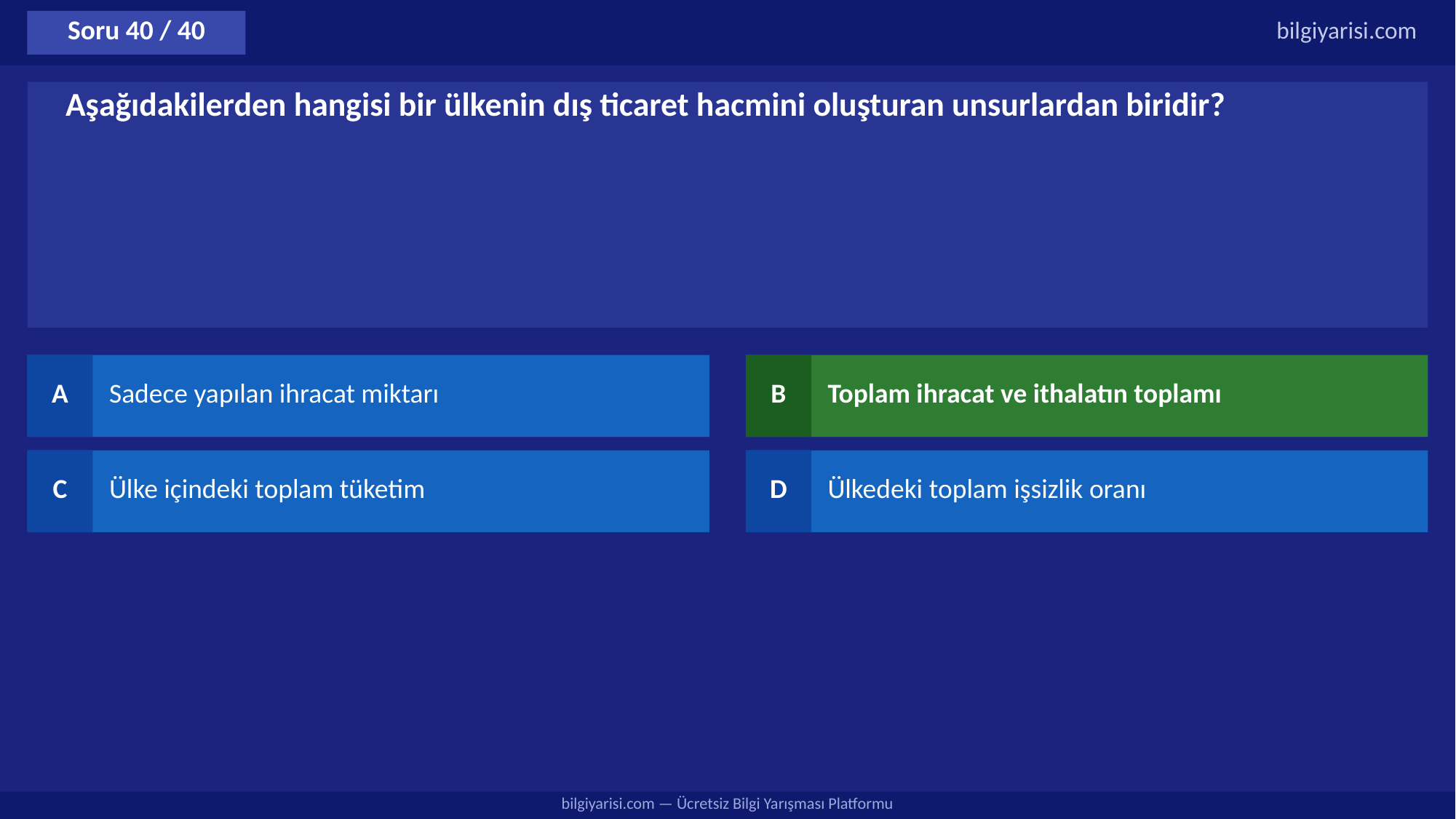

Soru 40 / 40
bilgiyarisi.com

Aşağıdakilerden hangisi bir ülkenin dış ticaret hacmini oluşturan unsurlardan biridir?

A
Sadece yapılan ihracat miktarı

B
Toplam ihracat ve ithalatın toplamı

C
Ülke içindeki toplam tüketim

D
Ülkedeki toplam işsizlik oranı
bilgiyarisi.com — Ücretsiz Bilgi Yarışması Platformu